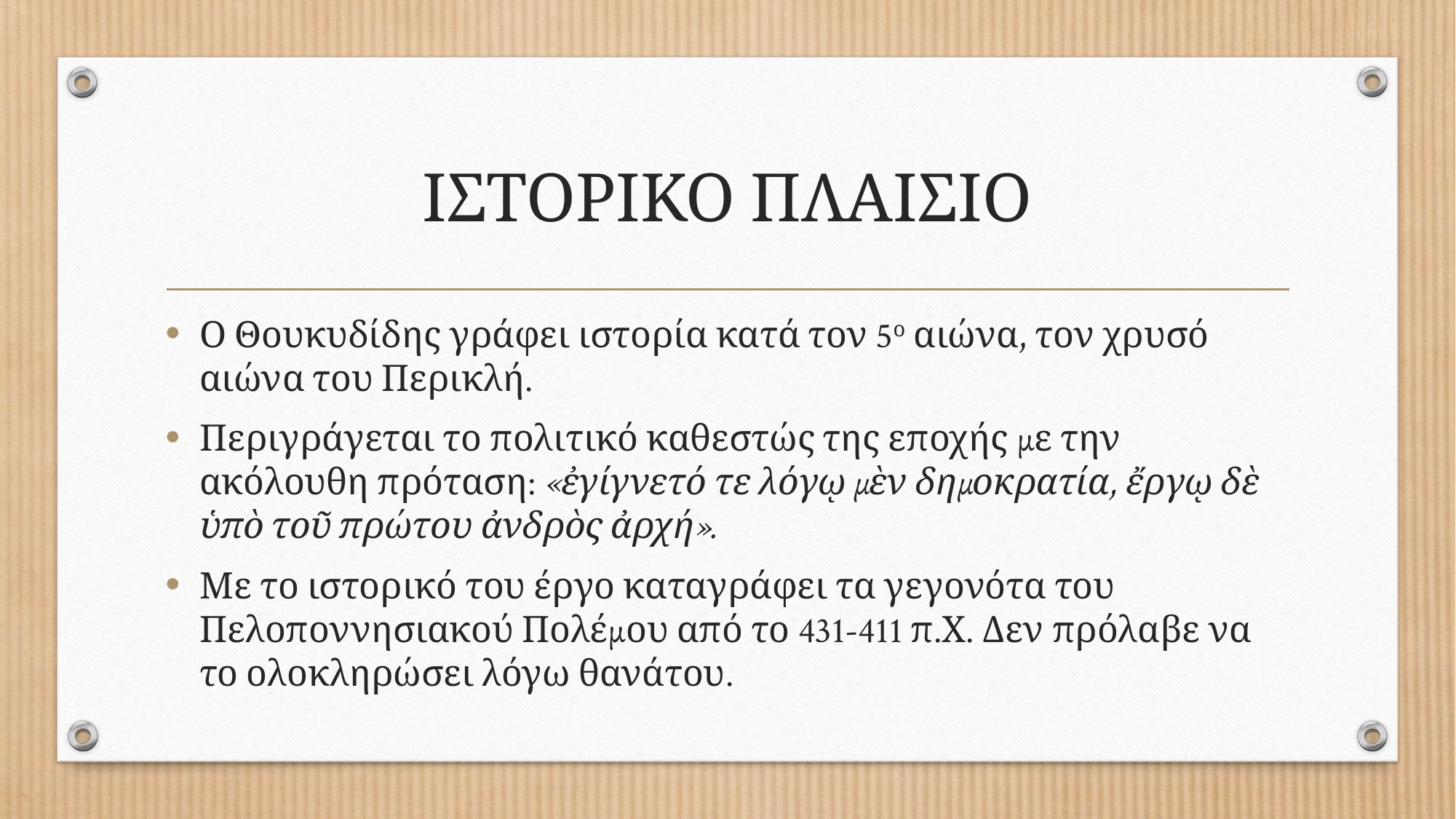

# ΙΣΤΟΡΙΚΟ ΠΛΑΙΣΙΟ
Ο Θουκυδίδης γράφει ιστορία κατά τον 5ο αιώνα, τον χρυσό αιώνα του Περικλή.
Περιγράγεται το πολιτικό καθεστώς της εποχής με την ακόλουθη πρόταση: «ἐγίγνετό τε λόγῳ μὲν δημοκρατία, ἔργῳ δὲ ὑπὸ τοῦ πρώτου ἀνδρὸς ἀρχή».
Με το ιστορικό του έργο καταγράφει τα γεγονότα του Πελοποννησιακού Πολέμου από το 431-411 π.Χ. Δεν πρόλαβε να το ολοκληρώσει λόγω θανάτου.